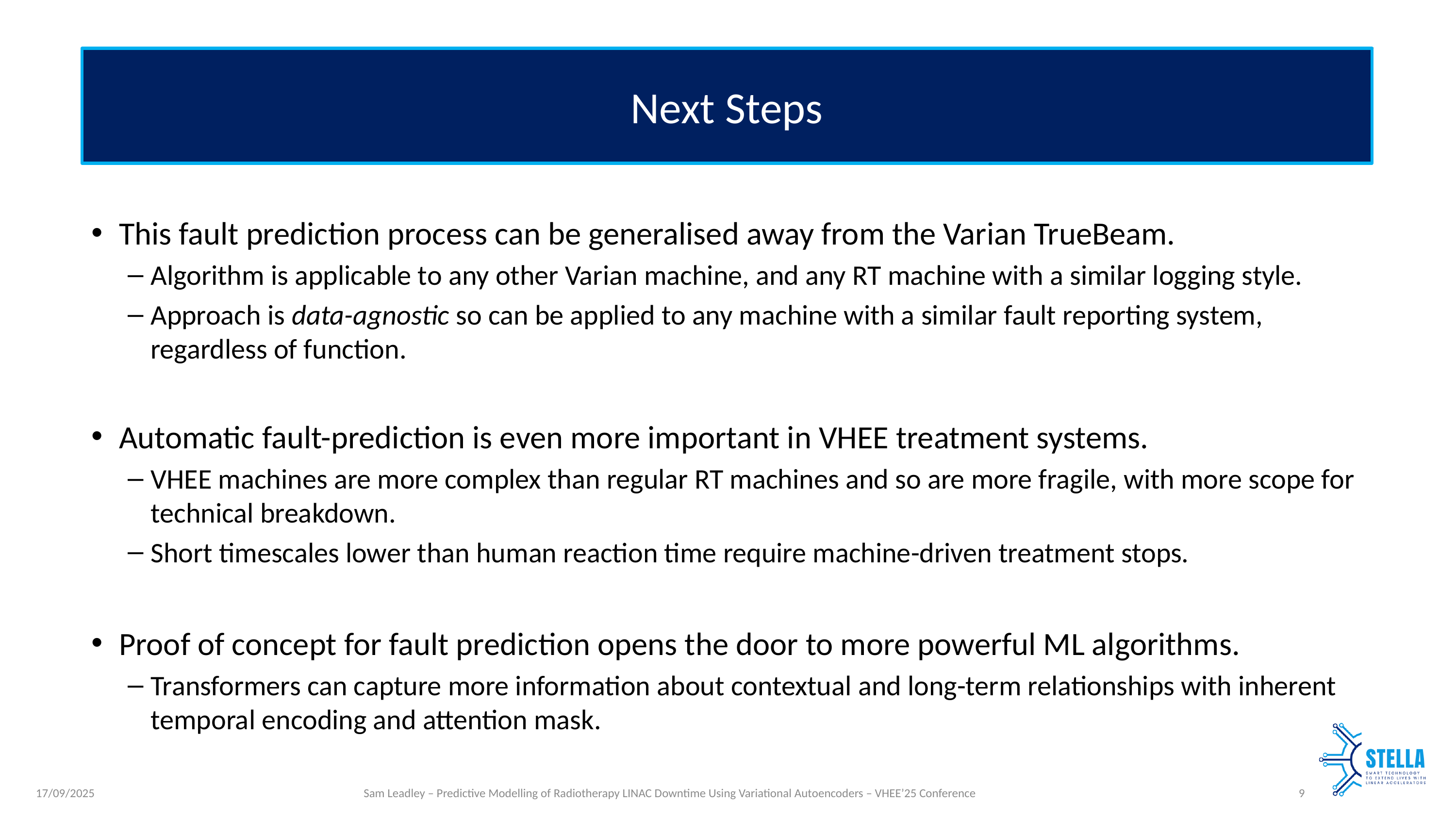

# Next Steps
This fault prediction process can be generalised away from the Varian TrueBeam.
Algorithm is applicable to any other Varian machine, and any RT machine with a similar logging style.
Approach is data-agnostic so can be applied to any machine with a similar fault reporting system, regardless of function.

Automatic fault-prediction is even more important in VHEE treatment systems.
VHEE machines are more complex than regular RT machines and so are more fragile, with more scope for technical breakdown.
Short timescales lower than human reaction time require machine-driven treatment stops.

Proof of concept for fault prediction opens the door to more powerful ML algorithms.
Transformers can capture more information about contextual and long-term relationships with inherent temporal encoding and attention mask.

Sam Leadley – Predictive Modelling of Radiotherapy LINAC Downtime Using Variational Autoencoders – VHEE’25 Conference
9
17/09/2025